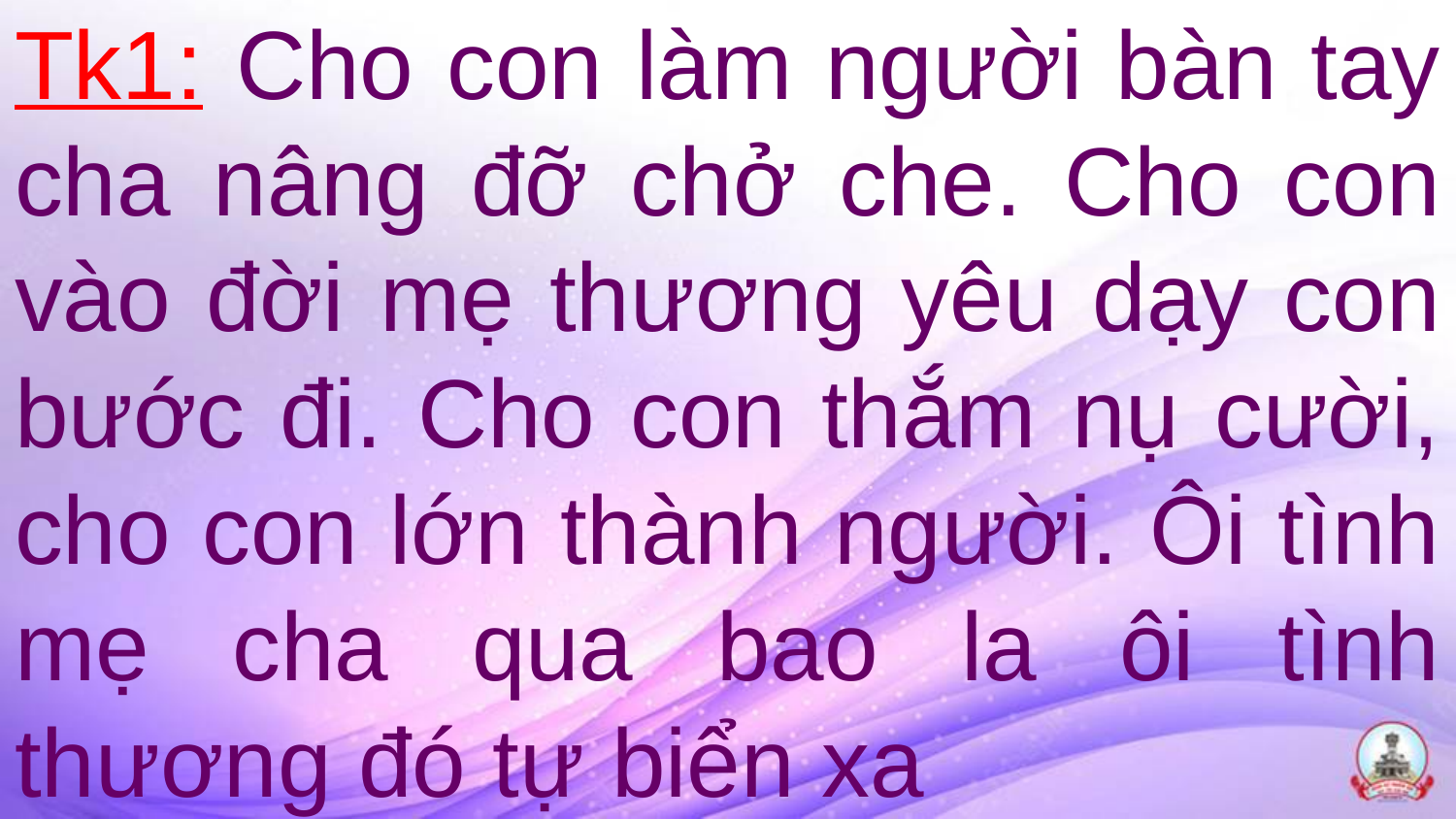

# Tk1: Cho con làm người bàn tay cha nâng đỡ chở che. Cho con vào đời mẹ thương yêu dạy con bước đi. Cho con thắm nụ cười, cho con lớn thành người. Ôi tình mẹ cha qua bao la ôi tình thương đó tự biển xa